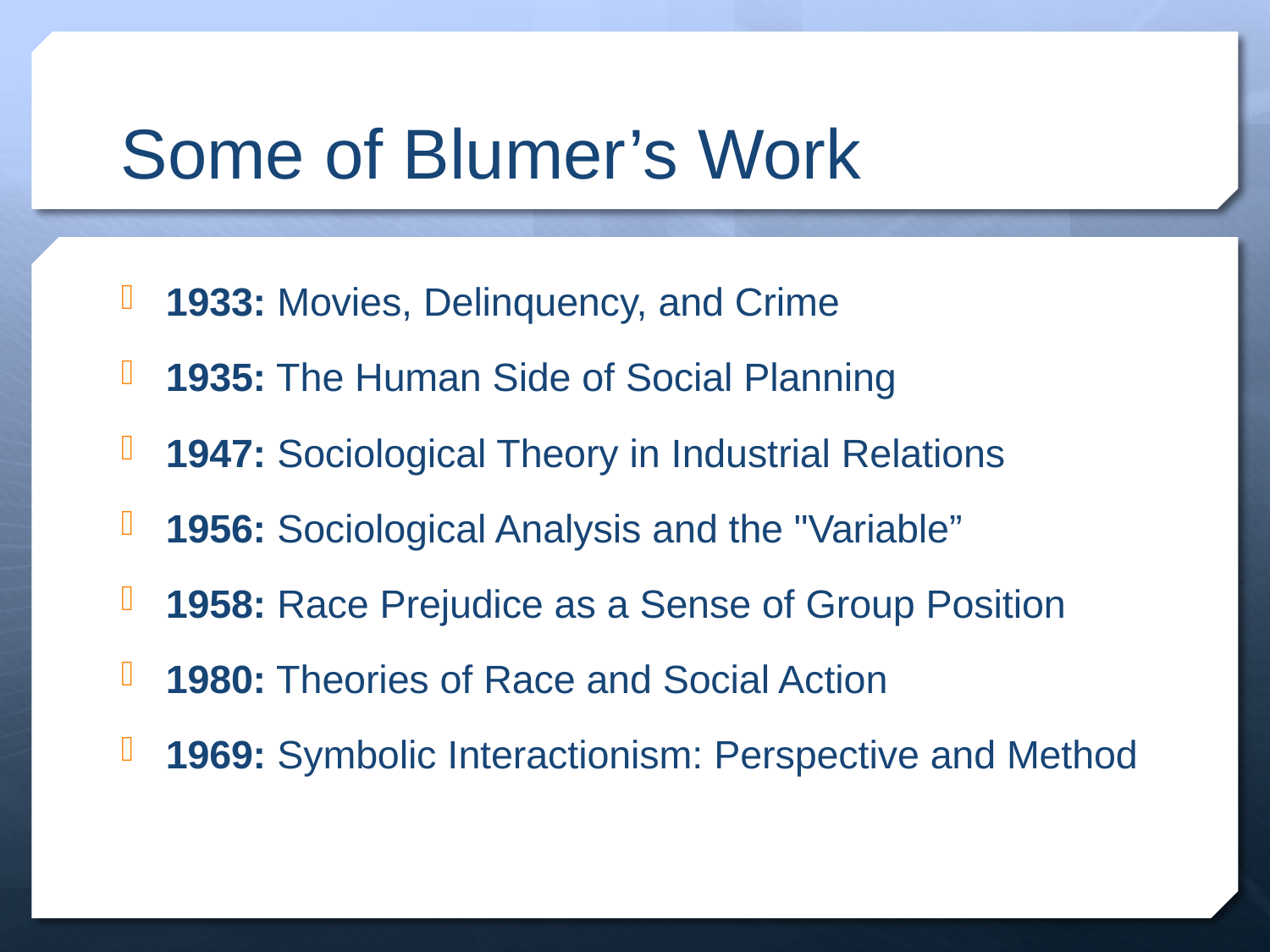

# Some of Blumer’s Work
1933: Movies, Delinquency, and Crime
1935: The Human Side of Social Planning
1947: Sociological Theory in Industrial Relations
1956: Sociological Analysis and the "Variable”
1958: Race Prejudice as a Sense of Group Position
1980: Theories of Race and Social Action
1969: Symbolic Interactionism: Perspective and Method